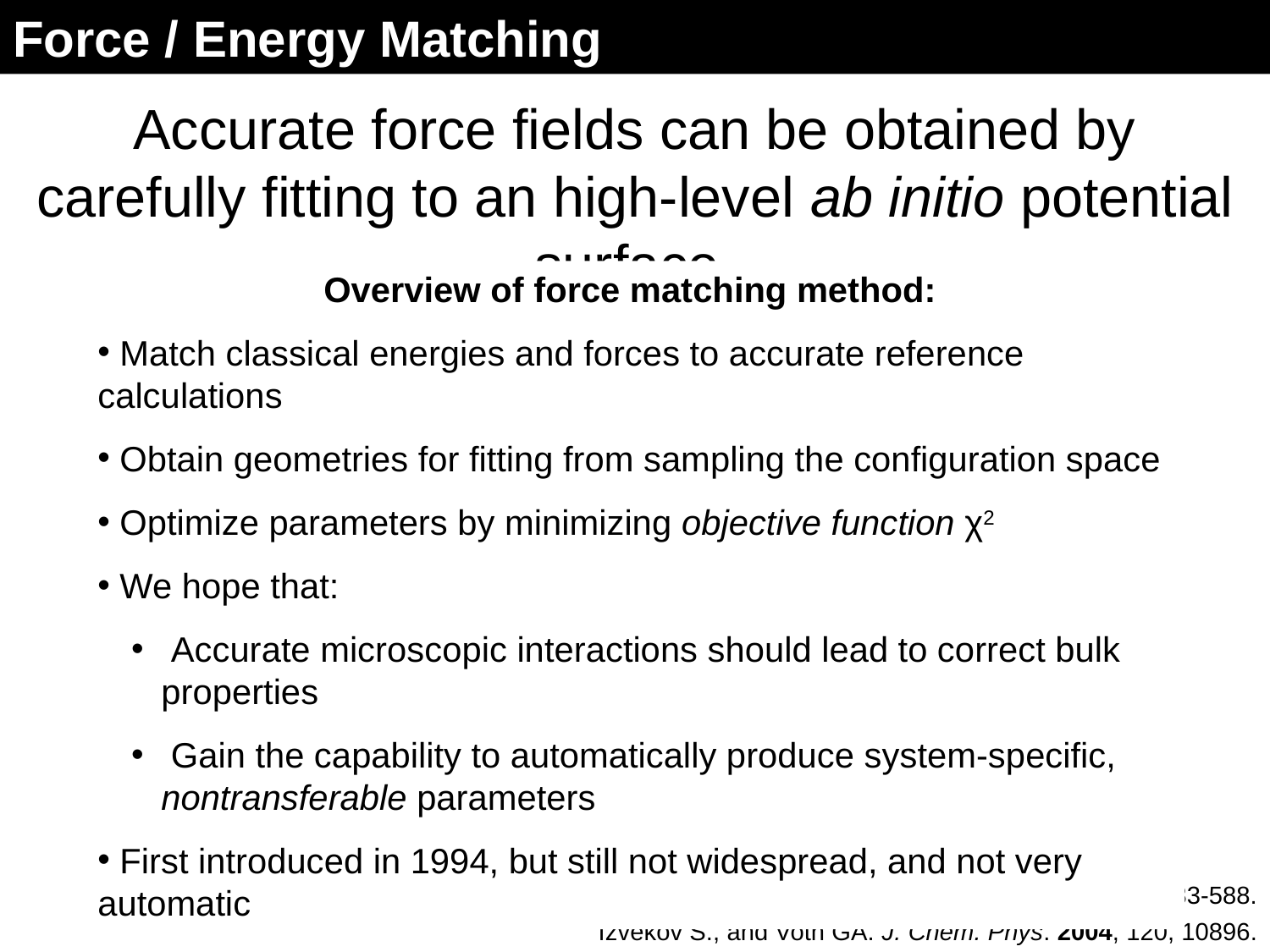

Force / Energy Matching
Accurate force fields can be obtained by carefully fitting to an high-level ab initio potential surface.
Overview of force matching method:
 Match classical energies and forces to accurate reference calculations
 Obtain geometries for fitting from sampling the configuration space
 Optimize parameters by minimizing objective function χ2
 We hope that:
 Accurate microscopic interactions should lead to correct bulk properties
 Gain the capability to automatically produce system-specific, nontransferable parameters
 First introduced in 1994, but still not widespread, and not very automatic
Ercolessi F., and Adams JB. Europhys. Lett. 1994, 26, 583-588.
Izvekov S., and Voth GA. J. Chem. Phys. 2004, 120, 10896.